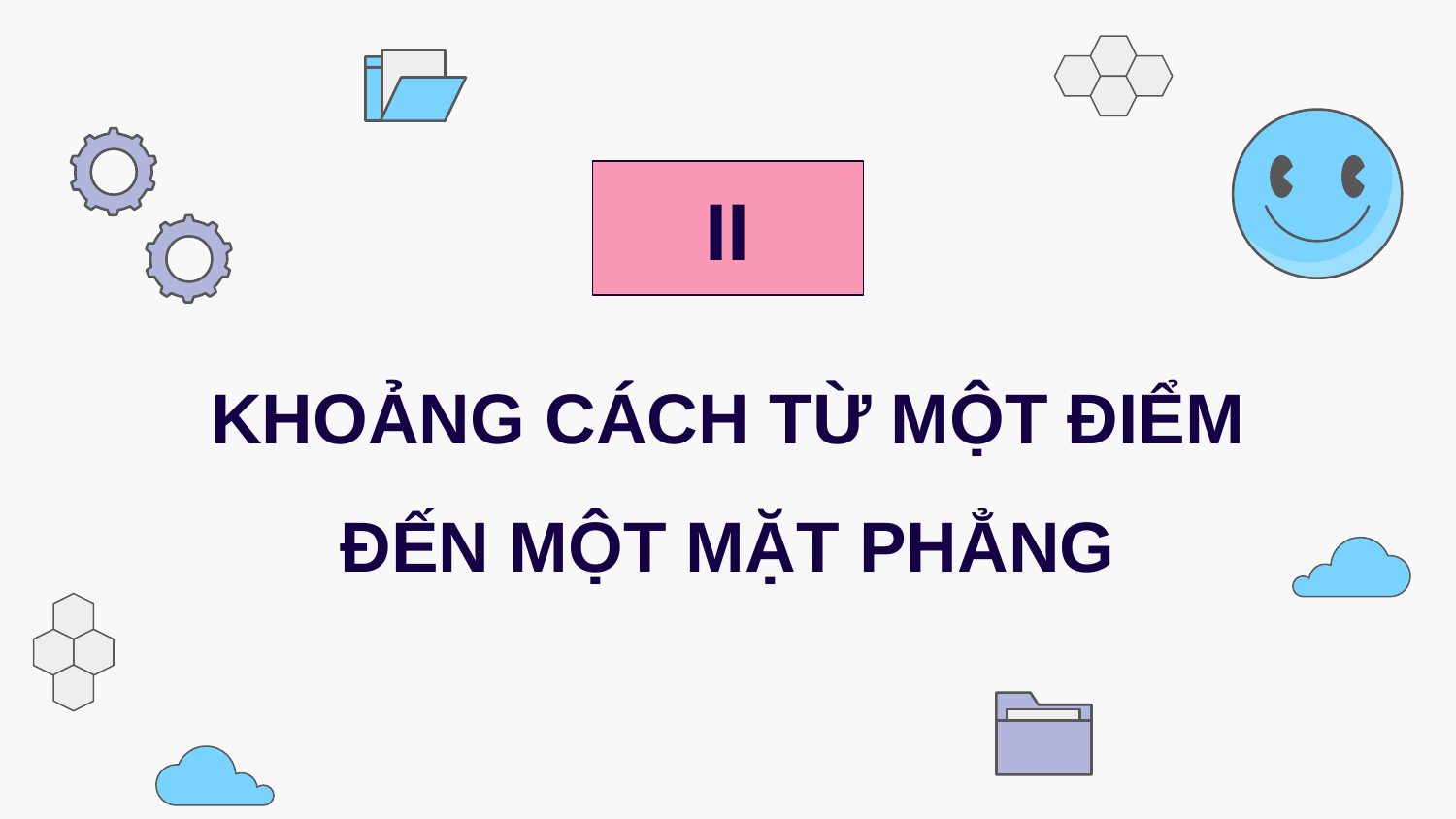

II
# KHOẢNG CÁCH TỪ MỘT ĐIỂM ĐẾN MỘT MẶT PHẲNG